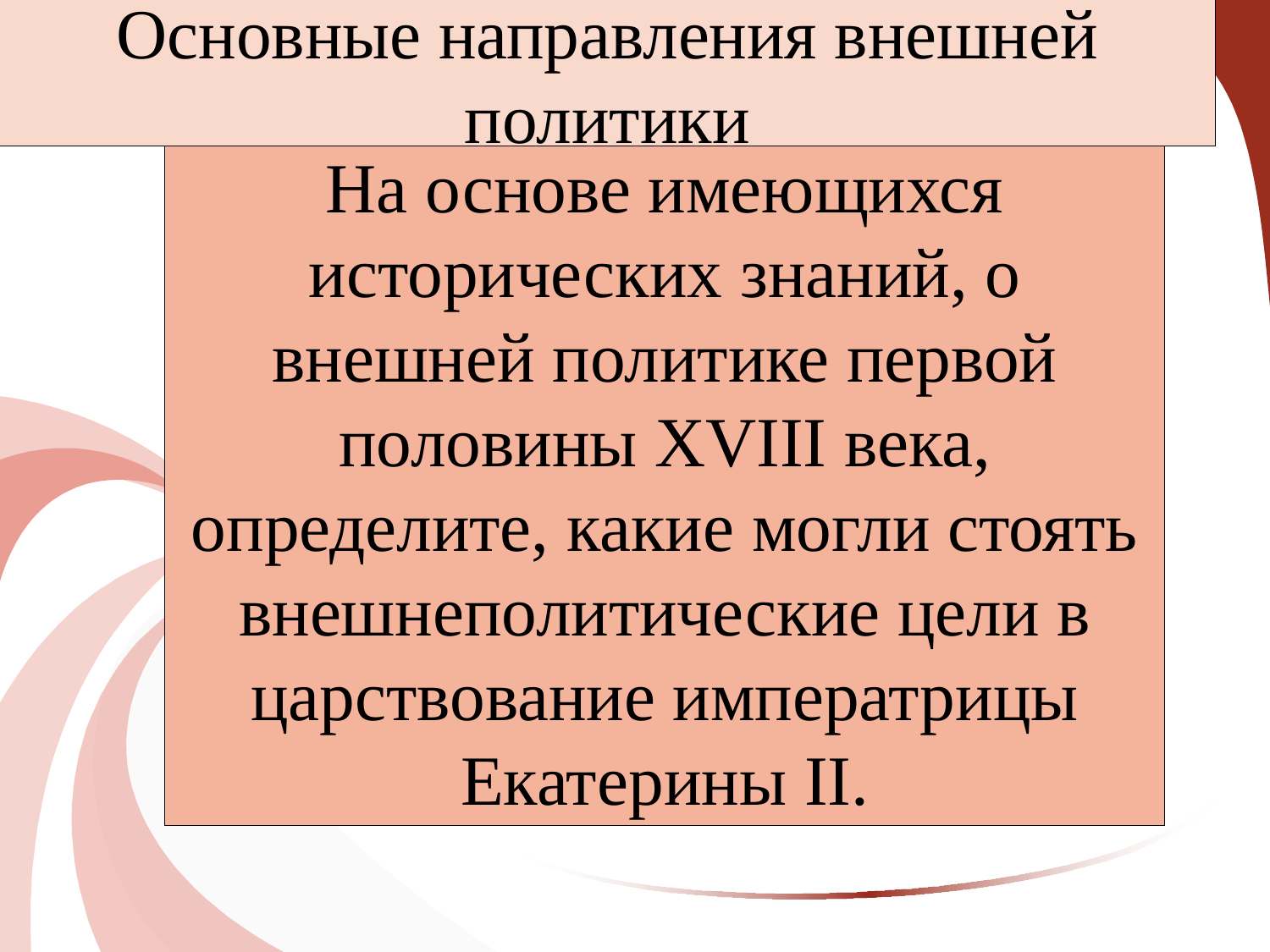

Основные направления внешней политики
На основе имеющихся исторических знаний, о внешней политике первой половины XVIII века, определите, какие могли стоять внешнеполитические цели в царствование императрицы Екатерины II.